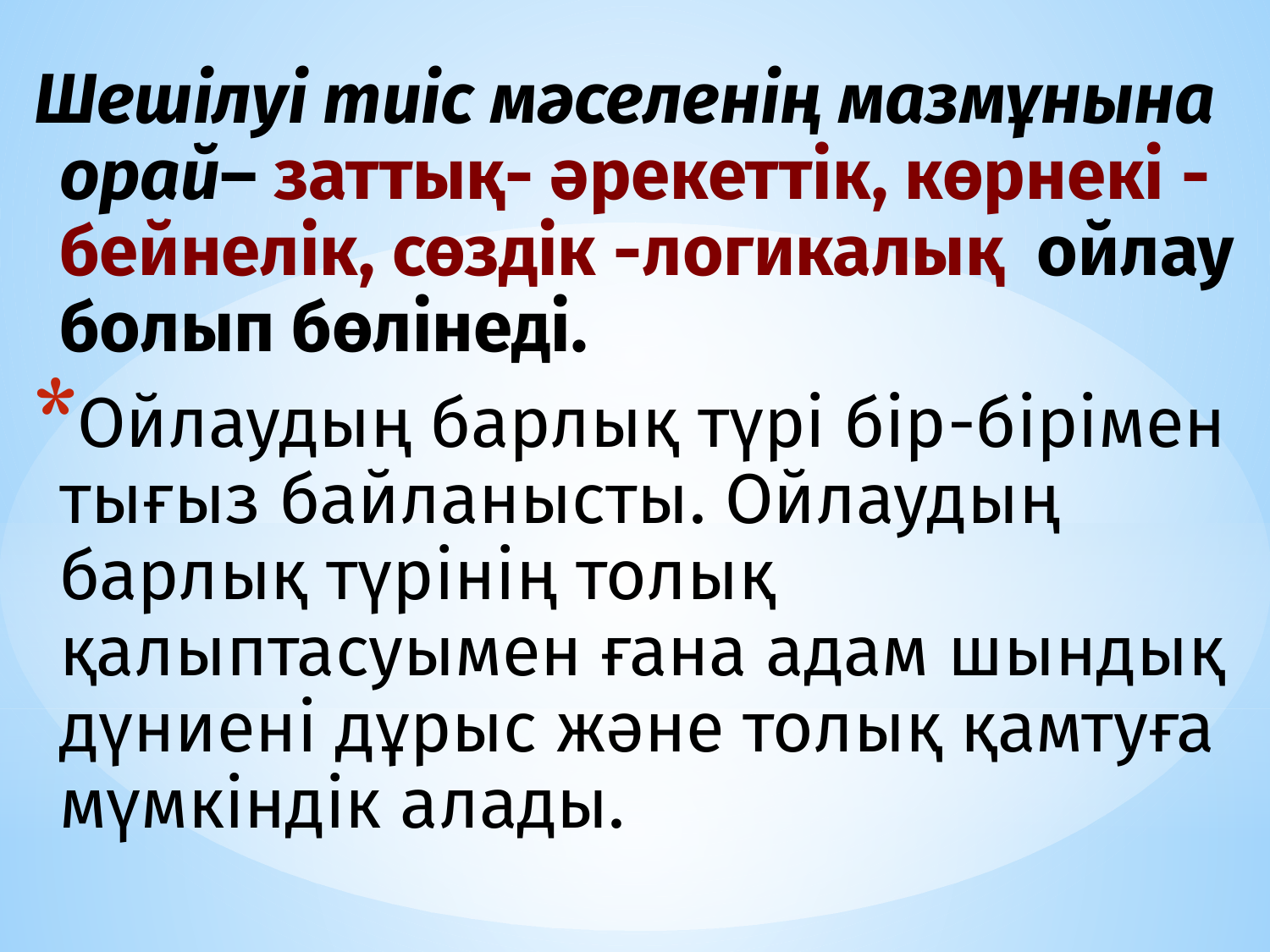

Шешілуі тиіс мәселенің мазмұнына орай– заттық- әрекеттік, көрнекі -бейнелік, сөздік -логикалық  ойлау болып бөлінеді.
Ойлаудың барлық түрі бір-бірімен тығыз байланысты. Ойлаудың барлық түрінің толық қалыптасуымен ғана адам шындық дүниені дұрыс және толық қамтуға мүмкіндік алады.